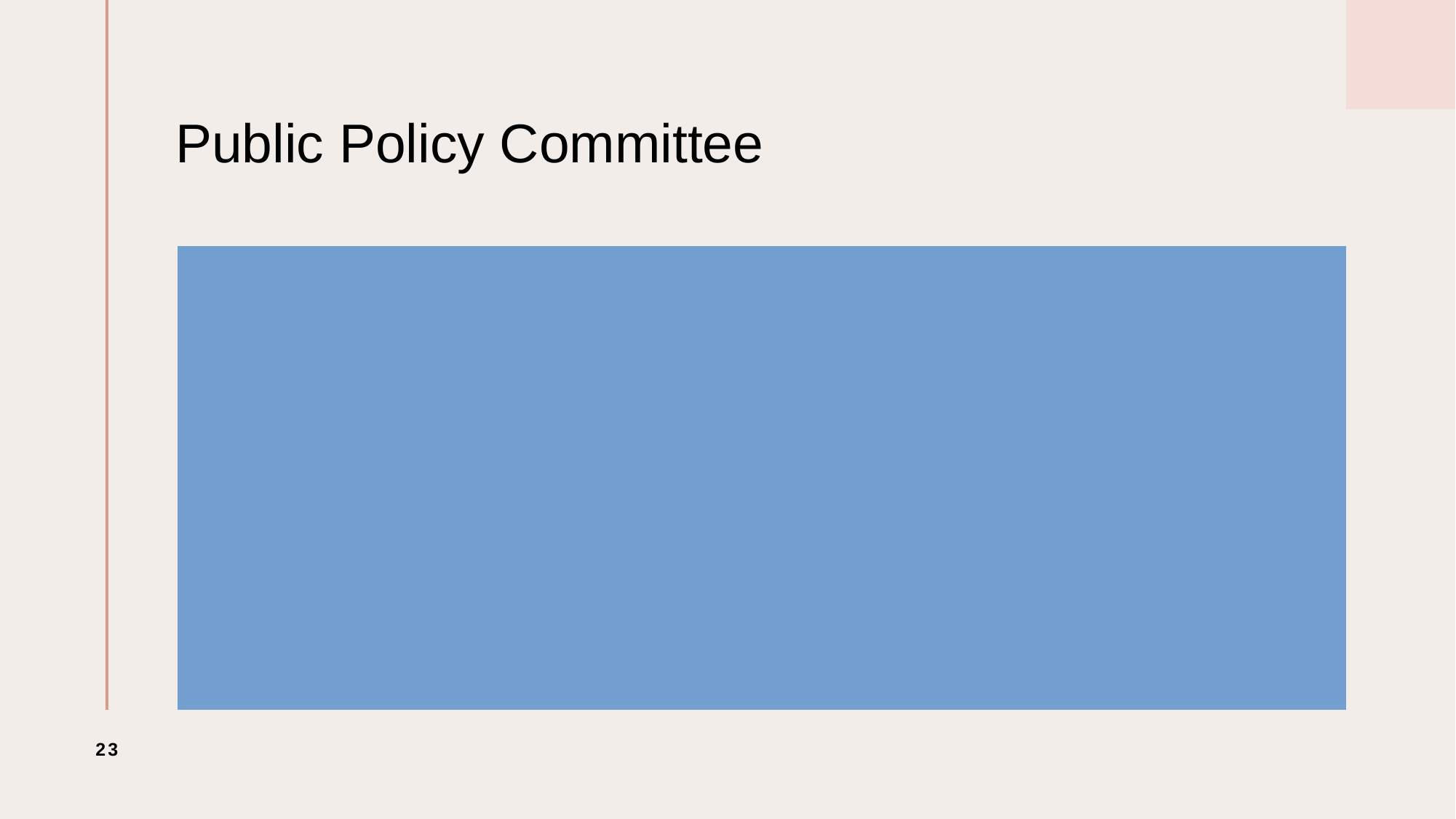

# Public Policy Committee
Reviews public policies related to brain injury survivors and their families (includes current and proposed policies)

Remember to view issues related to public policies surrounding brain injury survivors and their families with an advisory perspective
Ask:   What should we recommend?
Ask:   Does this recommendation help DMH plan, develop, fund, or 	implement its statewide comprehensive service delivery system for 	brain injury survivors and their families?

Should be prepared to provide an update on any issues related to public policies at each quarterly meeting

23